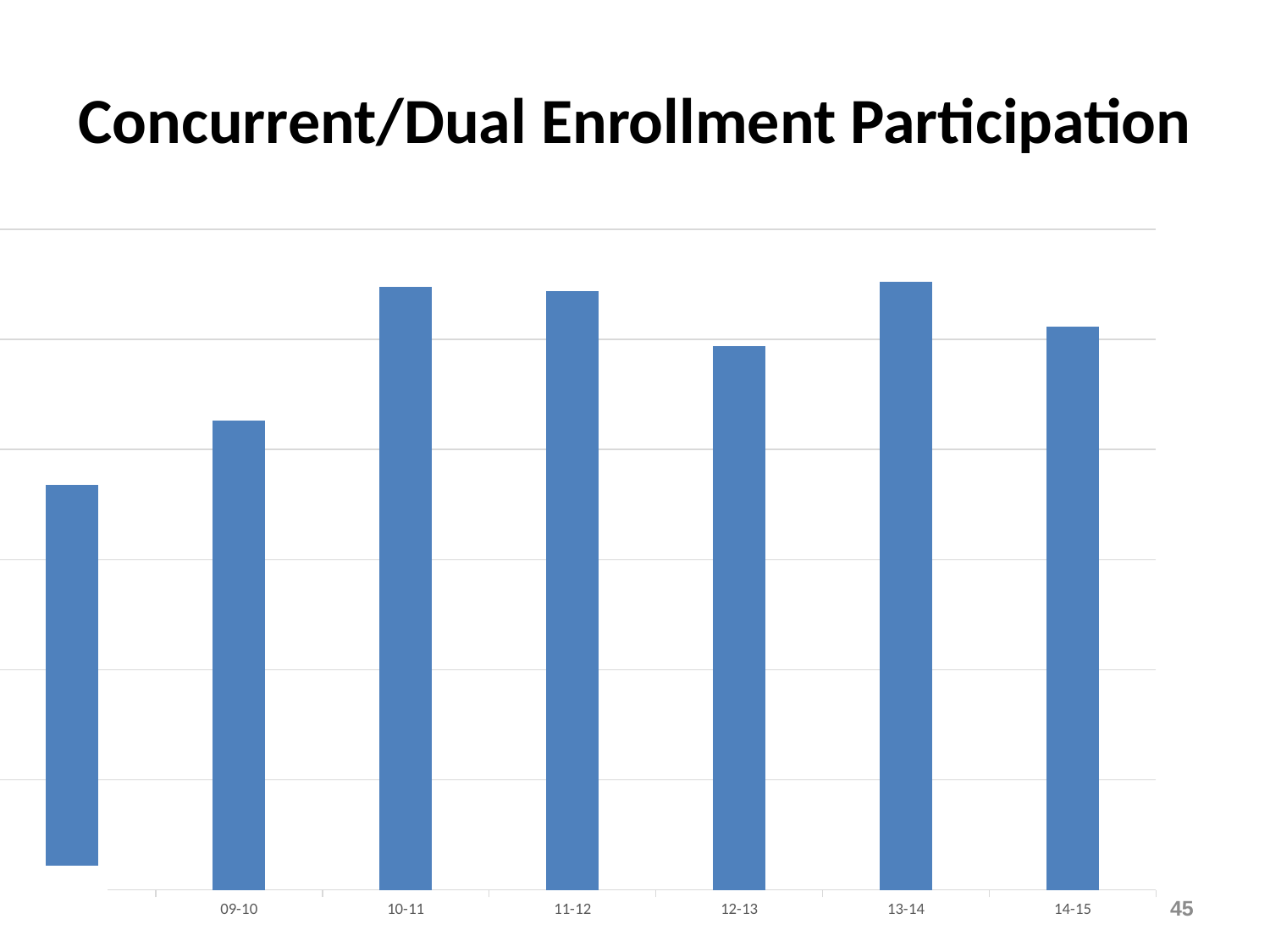

# Concurrent/Dual Enrollment Participation

### Chart

| Category | Students Participating |
|---|---|
| 07-08 | 74.0 |
| 08-09 | 184.0 |
| 09-10 | 213.0 |
| 10-11 | 274.0 |
| 11-12 | 272.0 |
| 12-13 | 247.0 |
| 13-14 | 276.0 |
| 14-15 | 256.0 |
45